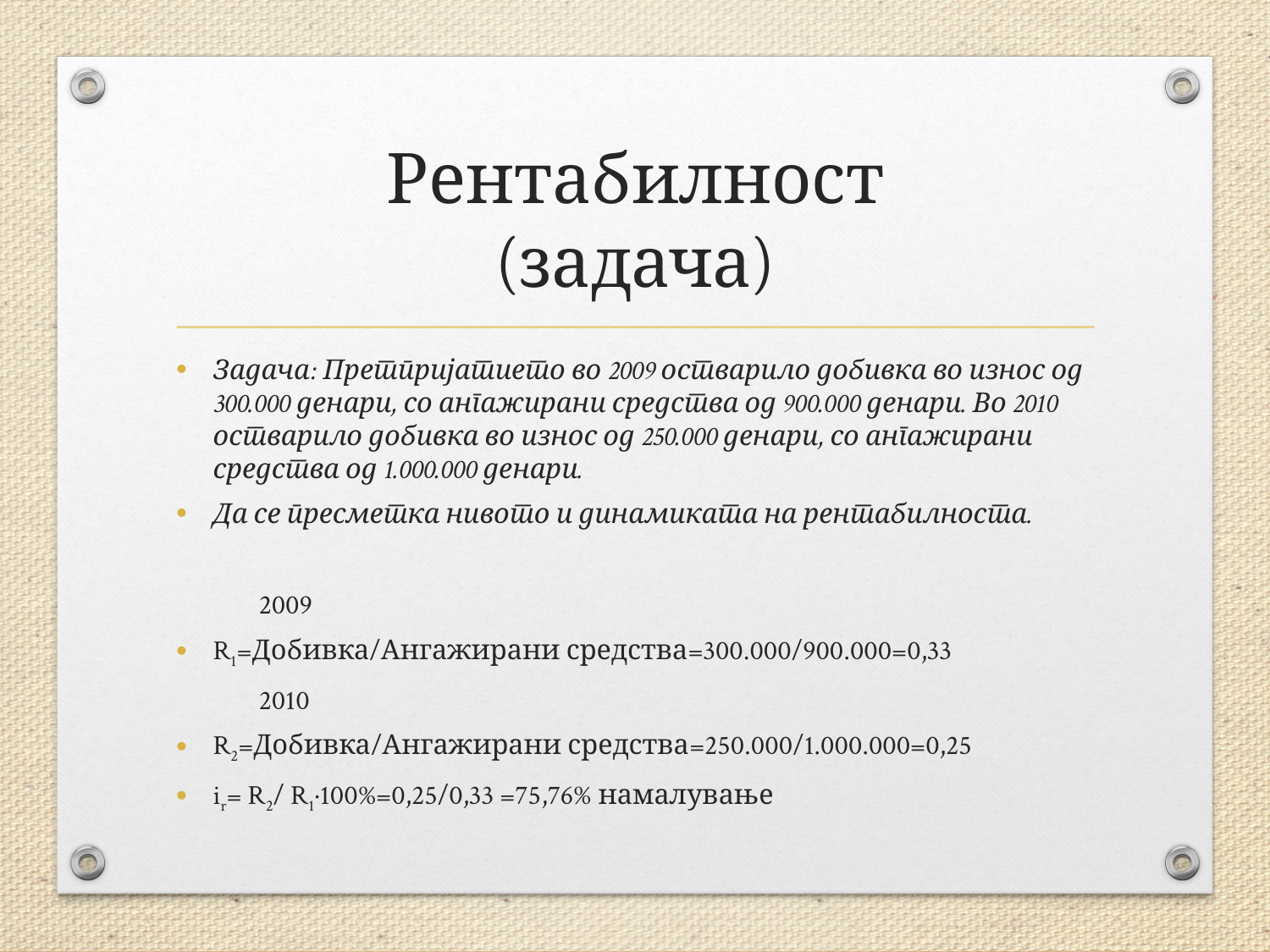

# Рентабилност (задача)
Задача: Претпријатието во 2009 остварило добивка во износ од 300.000 денари, со ангажирани средства од 900.000 денари. Во 2010 остварило добивка во износ од 250.000 денари, со ангажирани средства од 1.000.000 денари.
Да се пресметка нивото и динамиката на рентабилноста.

	2009
R1=Добивка/Ангажирани средства=300.000/900.000=0,33
	2010
R2=Добивка/Ангажирани средства=250.000/1.000.000=0,25
ir= R2/ R1·100%=0,25/0,33 =75,76% намалување